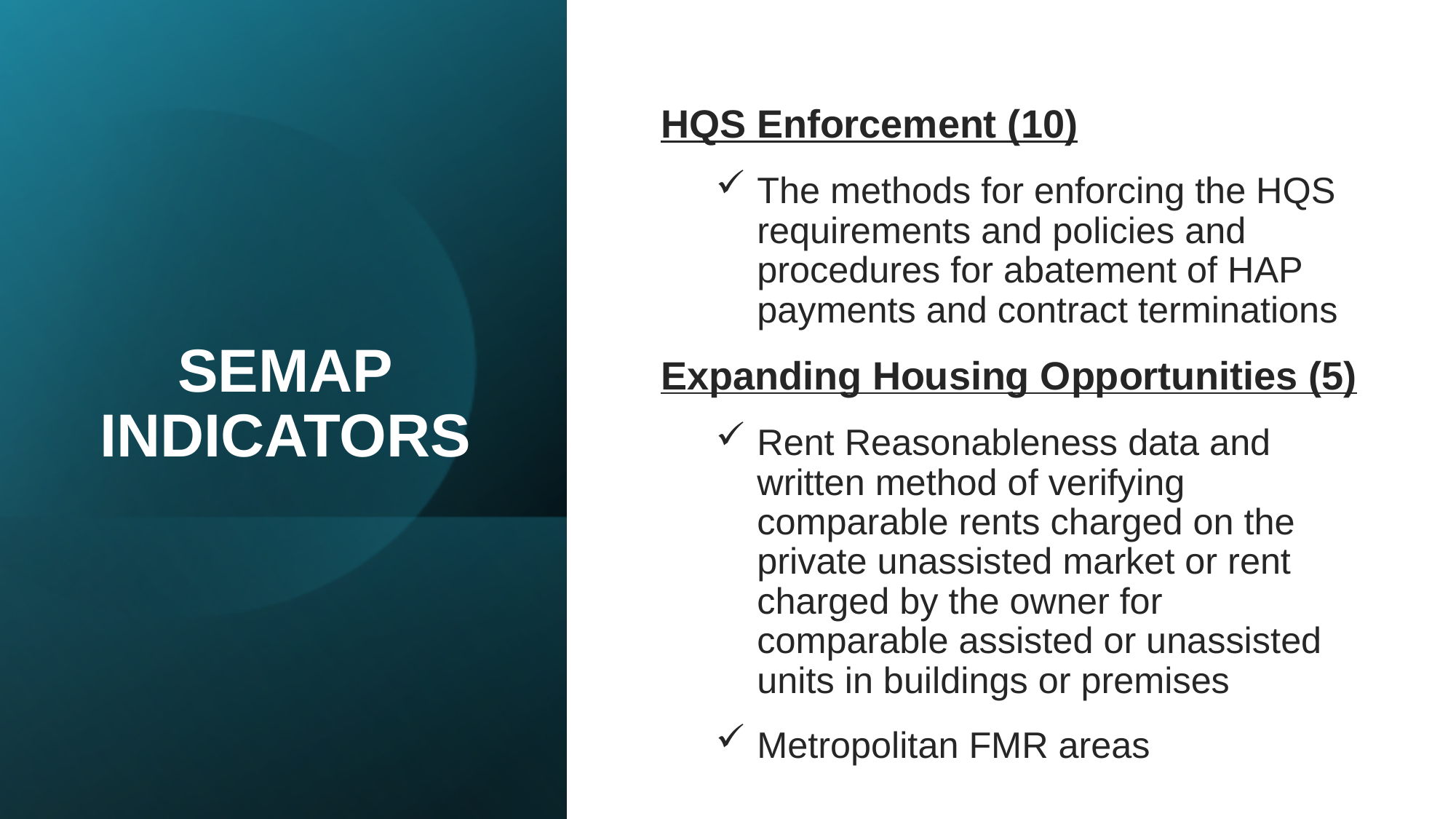

# SEMAP INDICATORS
HQS Enforcement (10)
The methods for enforcing the HQS requirements and policies and procedures for abatement of HAP payments and contract terminations
Expanding Housing Opportunities (5)
Rent Reasonableness data and written method of verifying comparable rents charged on the private unassisted market or rent charged by the owner for comparable assisted or unassisted units in buildings or premises
Metropolitan FMR areas